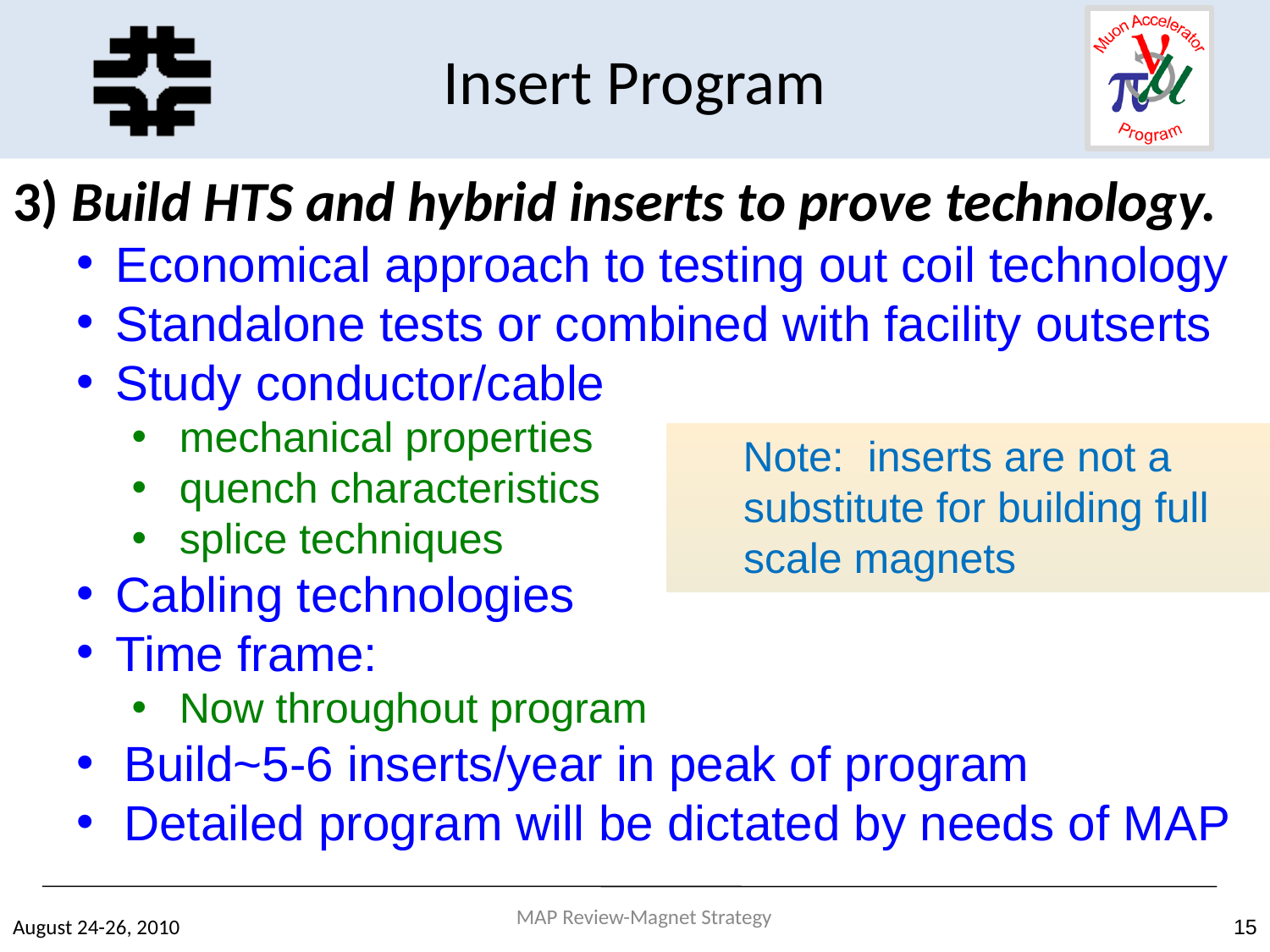

Insert Program
3) Build HTS and hybrid inserts to prove technology.
Economical approach to testing out coil technology
Standalone tests or combined with facility outserts
Study conductor/cable
mechanical properties
quench characteristics
splice techniques
Cabling technologies
Time frame:
Now throughout program
Build~5-6 inserts/year in peak of program
Detailed program will be dictated by needs of MAP

Note:  inserts are not a substitute for building full scale magnets
MAP Review-Magnet Strategy
August 24-26, 2010
15